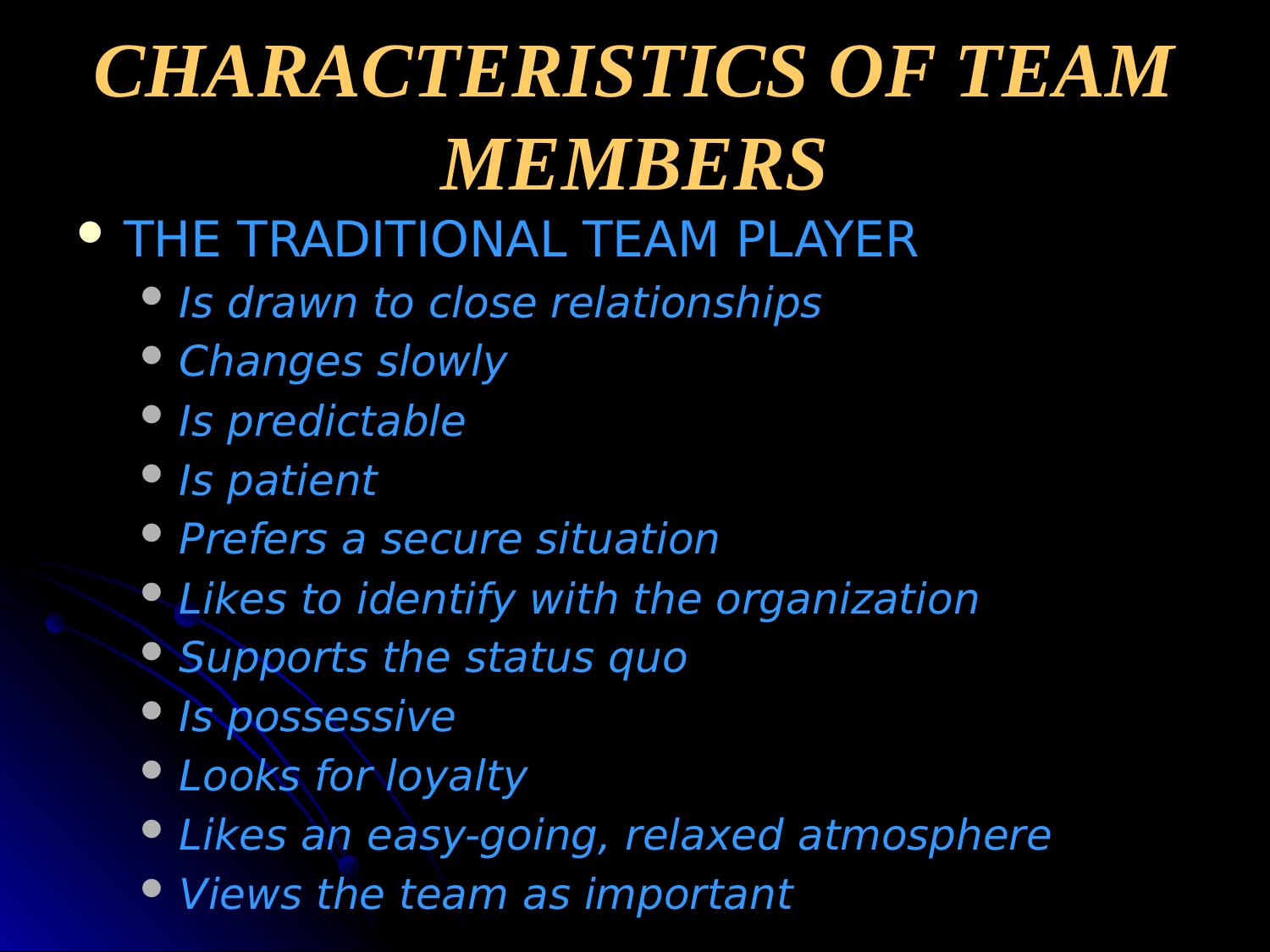

CHARACTERISTICS OF TEAM MEMBERS
THE TRADITIONAL TEAM PLAYER
Is drawn to close relationships
Changes slowly
Is predictable
Is patient
Prefers a secure situation
Likes to identify with the organization
Supports the status quo
Is possessive
Looks for loyalty
Likes an easy-going, relaxed atmosphere
Views the team as important